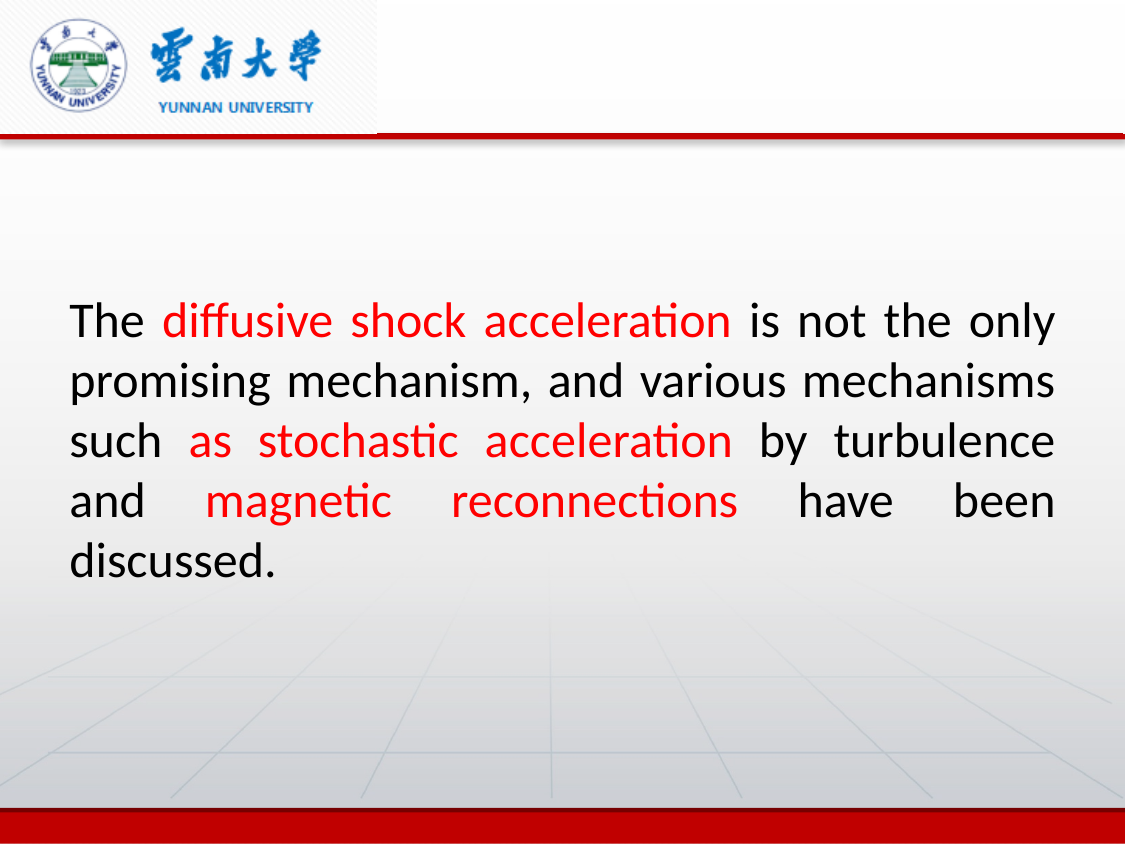

The diffusive shock acceleration is not the only promising mechanism, and various mechanisms such as stochastic acceleration by turbulence and magnetic reconnections have been discussed.